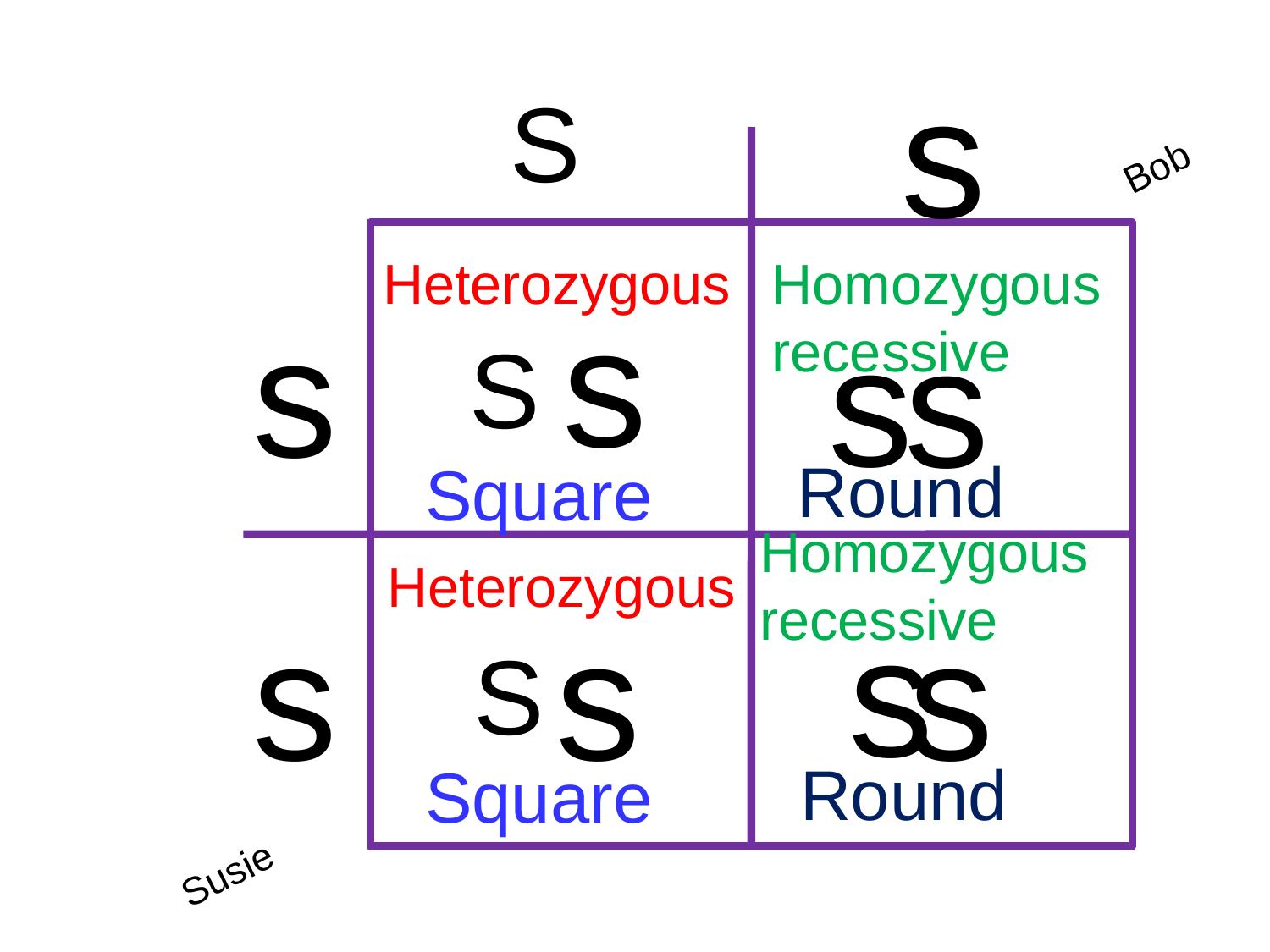

s
S
Bob

Heterozygous
Homozygous
recessive
s
s
s
s
S
Round
Square
Homozygous
recessive
Heterozygous
s
s
s
s
S
Round
Square
Susie